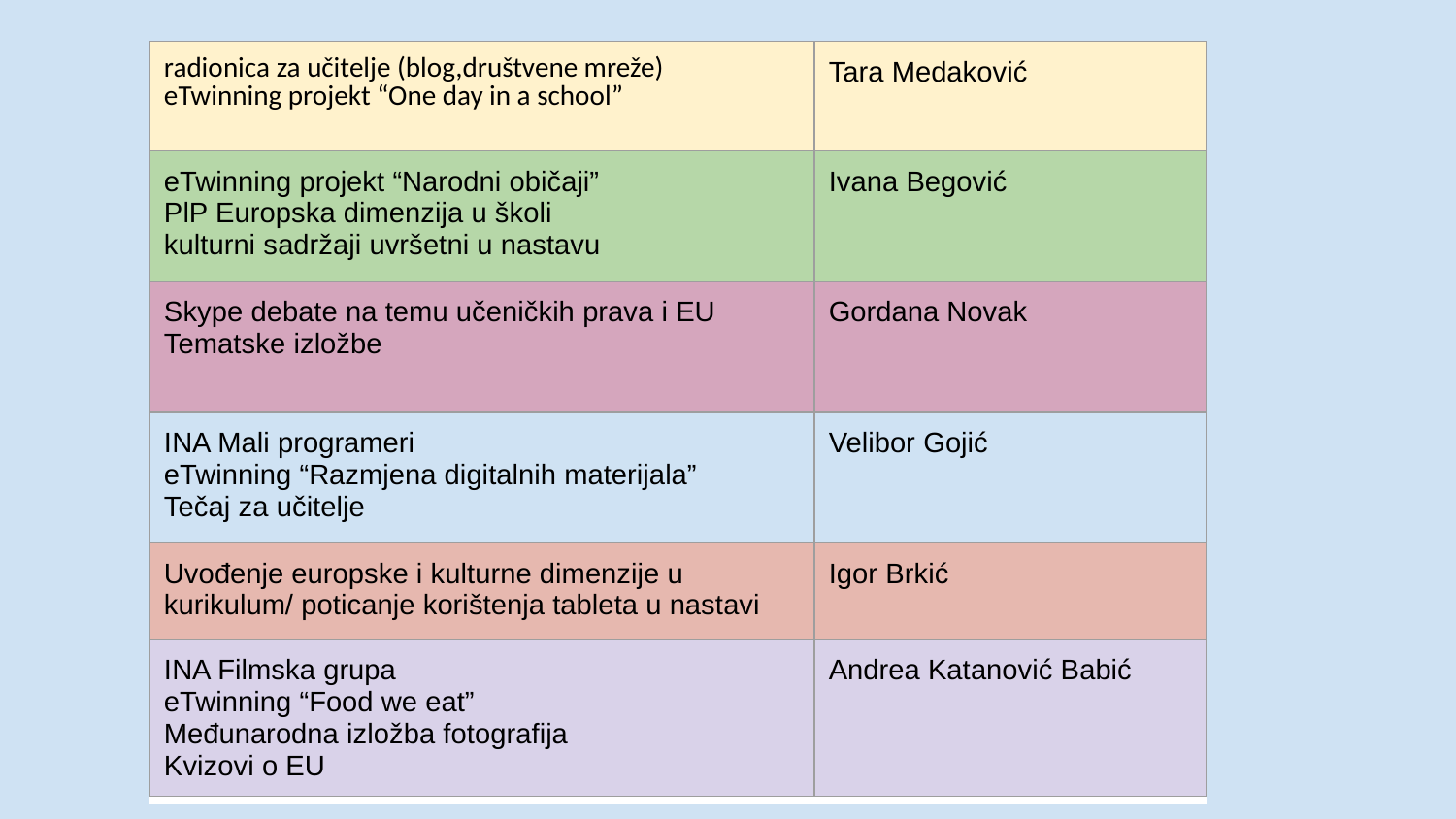

#
| radionica za učitelje (blog,društvene mreže) eTwinning projekt “One day in a school” | Tara Medaković |
| --- | --- |
| eTwinning projekt “Narodni običaji” PlP Europska dimenzija u školi kulturni sadržaji uvršetni u nastavu | Ivana Begović |
| Skype debate na temu učeničkih prava i EU Tematske izložbe | Gordana Novak |
| INA Mali programeri eTwinning “Razmjena digitalnih materijala” Tečaj za učitelje | Velibor Gojić |
| Uvođenje europske i kulturne dimenzije u kurikulum/ poticanje korištenja tableta u nastavi | Igor Brkić |
| INA Filmska grupa eTwinning “Food we eat” Međunarodna izložba fotografija Kvizovi o EU | Andrea Katanović Babić |